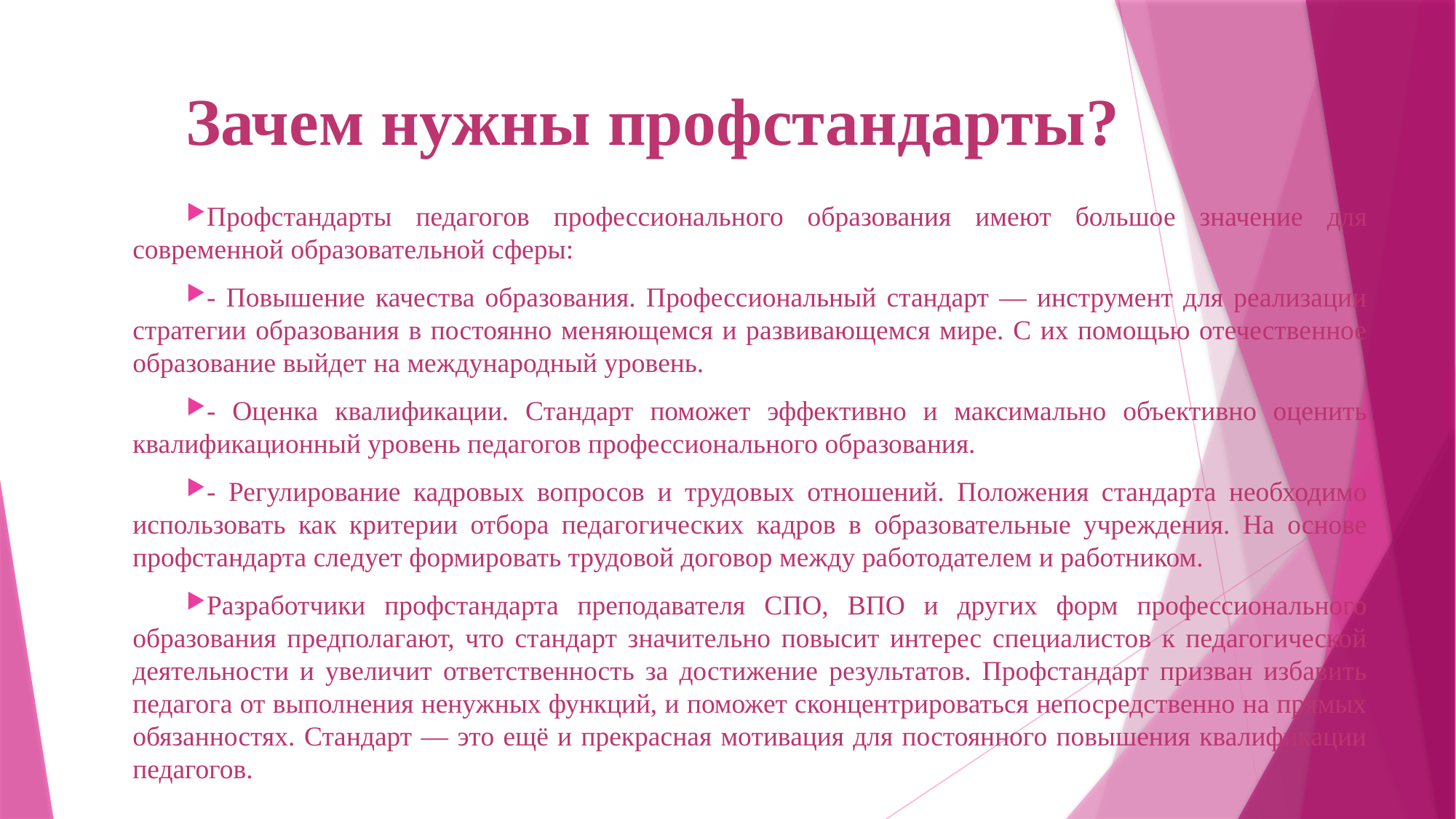

# Зачем нужны профстандарты?
Профстандарты педагогов профессионального образования имеют большое значение для современной образовательной сферы:
- Повышение качества образования. Профессиональный стандарт — инструмент для реализации стратегии образования в постоянно меняющемся и развивающемся мире. С их помощью отечественное образование выйдет на международный уровень.
- Оценка квалификации. Стандарт поможет эффективно и максимально объективно оценить квалификационный уровень педагогов профессионального образования.
- Регулирование кадровых вопросов и трудовых отношений. Положения стандарта необходимо использовать как критерии отбора педагогических кадров в образовательные учреждения. На основе профстандарта следует формировать трудовой договор между работодателем и работником.
Разработчики профстандарта преподавателя СПО, ВПО и других форм профессионального образования предполагают, что стандарт значительно повысит интерес специалистов к педагогической деятельности и увеличит ответственность за достижение результатов. Профстандарт призван избавить педагога от выполнения ненужных функций, и поможет сконцентрироваться непосредственно на прямых обязанностях. Стандарт — это ещё и прекрасная мотивация для постоянного повышения квалификации педагогов.